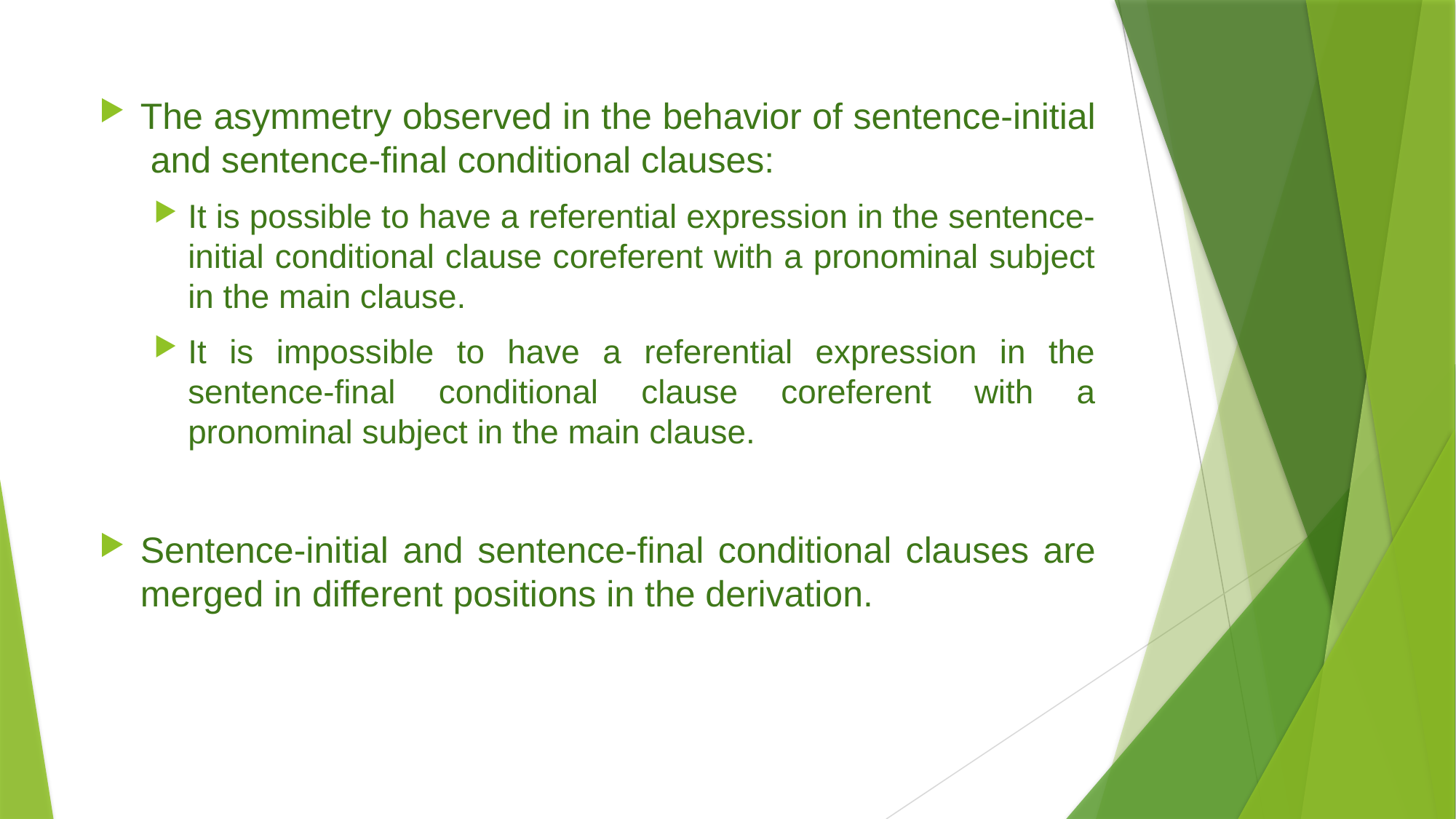

The asymmetry observed in the behavior of sentence-initial  and sentence-final conditional clauses:
It is possible to have a referential expression in the sentence-initial conditional clause coreferent with a pronominal subject in the main clause.
It is impossible to have a referential expression in the sentence-final conditional clause coreferent with a pronominal subject in the main clause.

Sentence-initial and sentence-final conditional clauses are merged in different positions in the derivation.